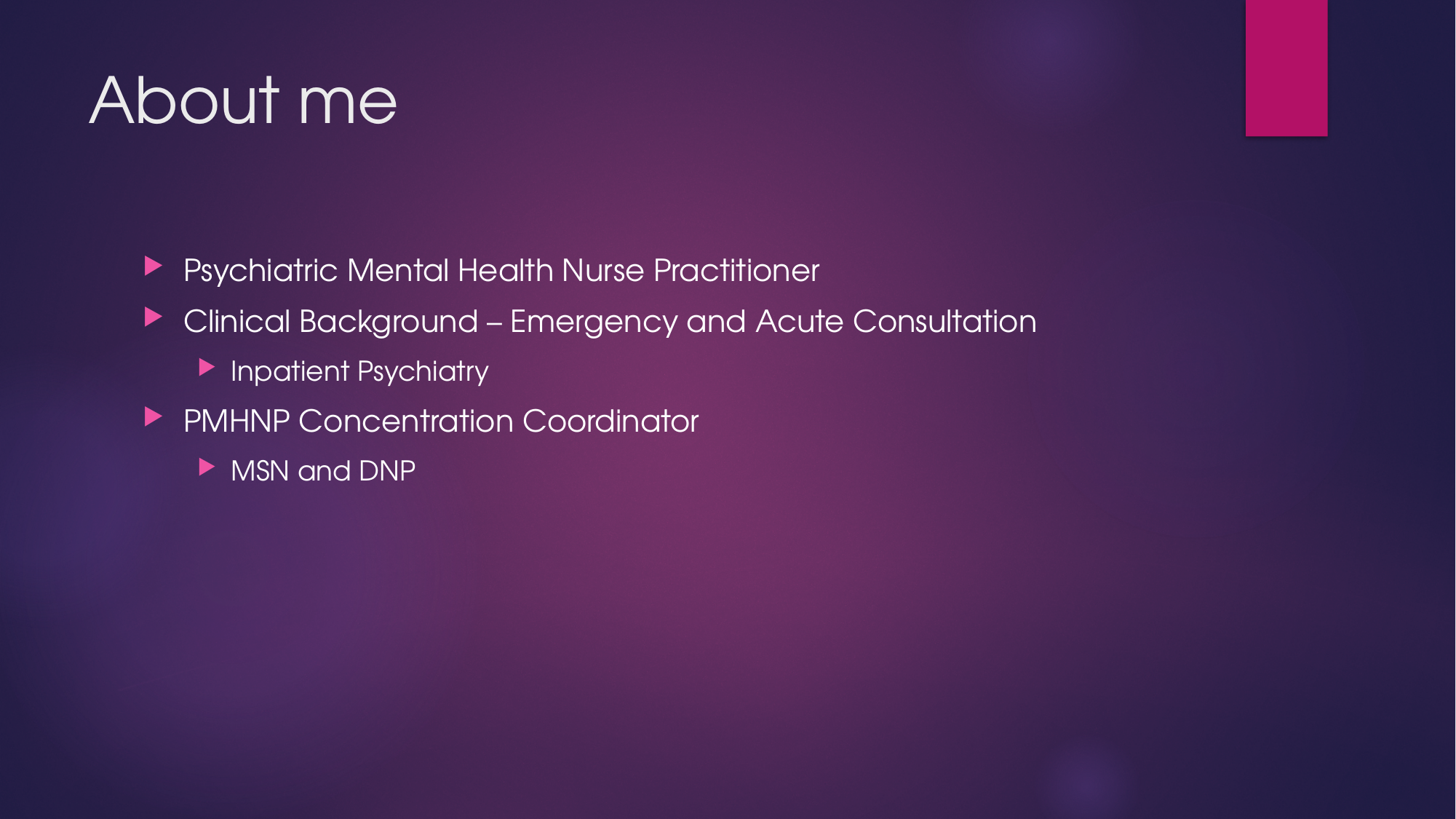

# About me
Psychiatric Mental Health Nurse Practitioner
Clinical Background – Emergency and Acute Consultation
Inpatient Psychiatry
PMHNP Concentration Coordinator
MSN and DNP